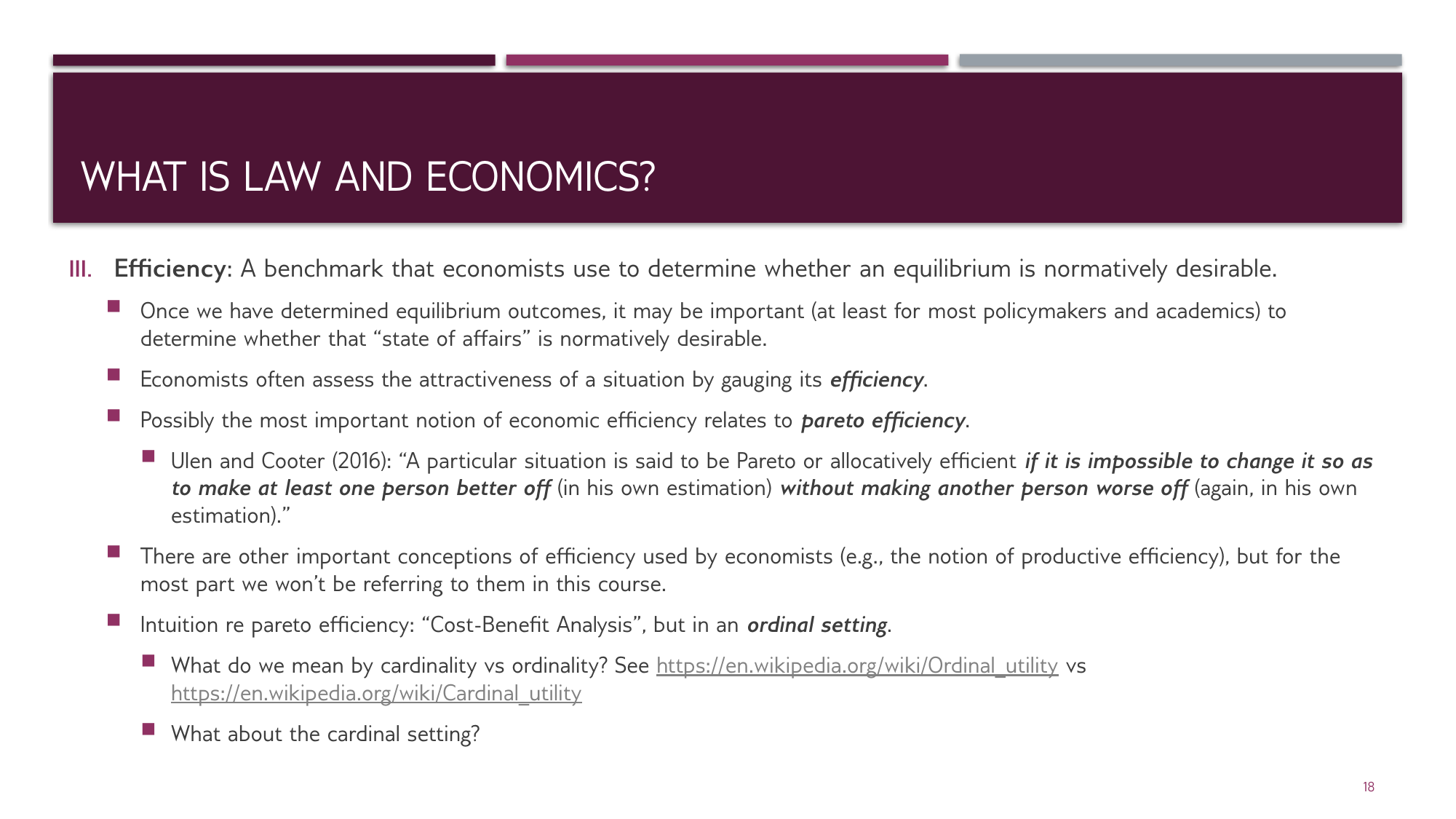

# What is law and economics?
Efficiency: A benchmark that economists use to determine whether an equilibrium is normatively desirable.
Once we have determined equilibrium outcomes, it may be important (at least for most policymakers and academics) to determine whether that “state of affairs” is normatively desirable.
Economists often assess the attractiveness of a situation by gauging its efficiency.
Possibly the most important notion of economic efficiency relates to pareto efficiency.
Ulen and Cooter (2016): “A particular situation is said to be Pareto or allocatively efficient if it is impossible to change it so as to make at least one person better off (in his own estimation) without making another person worse off (again, in his own estimation).”
There are other important conceptions of efficiency used by economists (e.g., the notion of productive efficiency), but for the most part we won’t be referring to them in this course.
Intuition re pareto efficiency: “Cost-Benefit Analysis”, but in an ordinal setting.
What do we mean by cardinality vs ordinality? See https://en.wikipedia.org/wiki/Ordinal_utility vs https://en.wikipedia.org/wiki/Cardinal_utility
What about the cardinal setting?
18